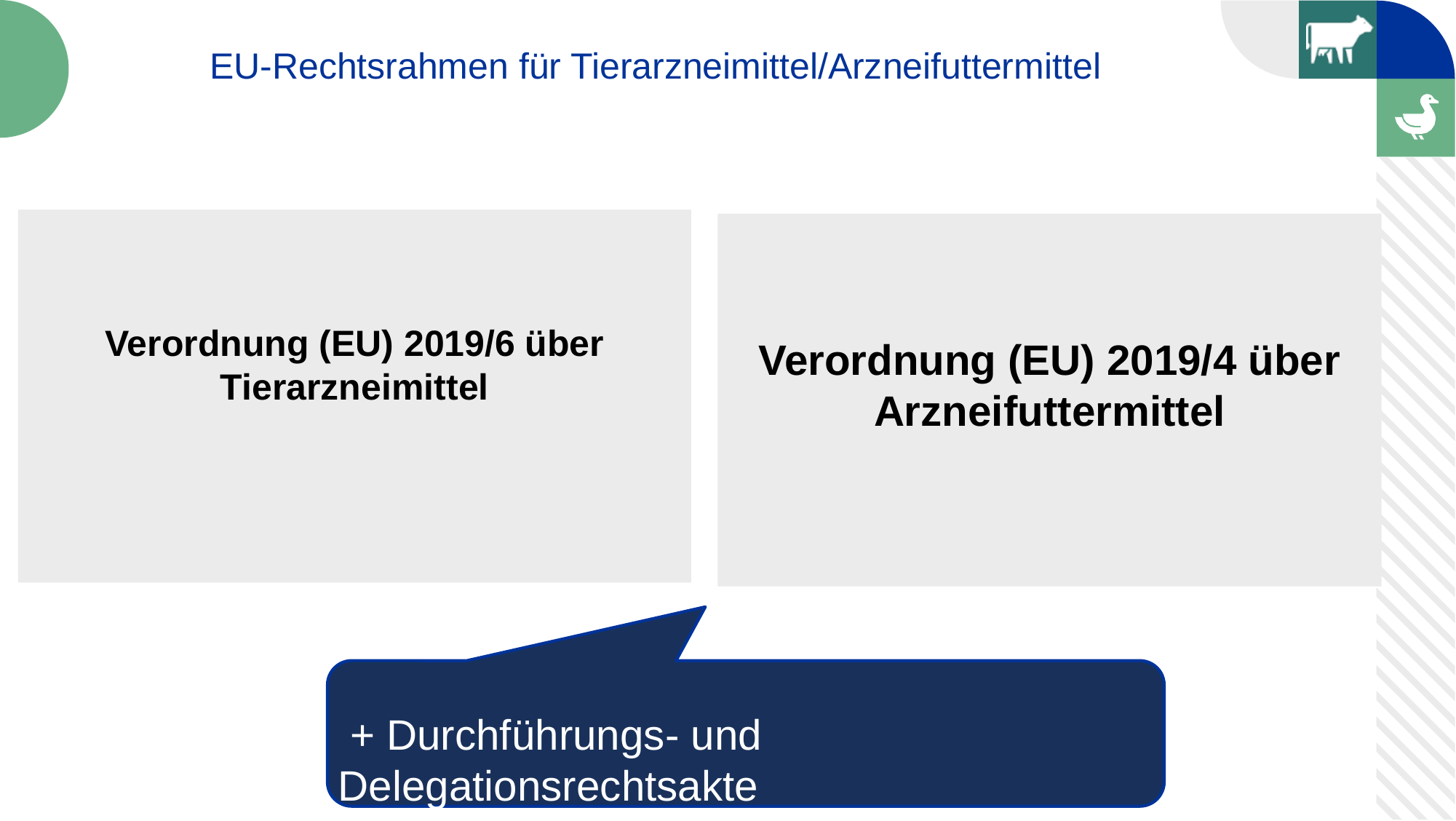

EU-Rechtsrahmen für Tierarzneimittel/Arzneifuttermittel

Verordnung (EU) 2019/6 über Tierarzneimittel

Verordnung (EU) 2019/4 über Arzneifuttermittel

 + Durchführungs- und Delegationsrechtsakte